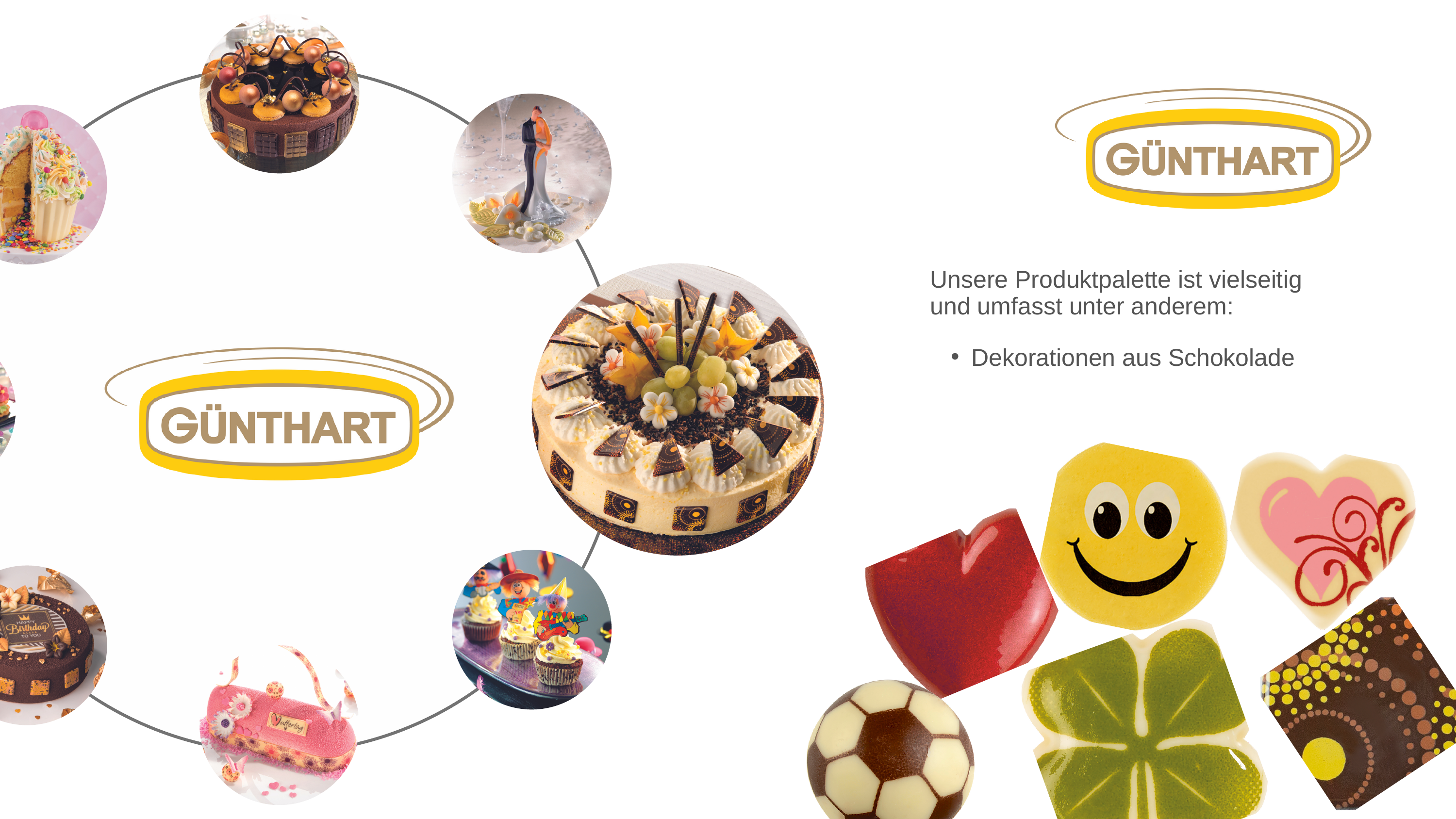

Unsere Produktpalette ist vielseitig
und umfasst unter anderem:

Dekorationen aus Schokolade